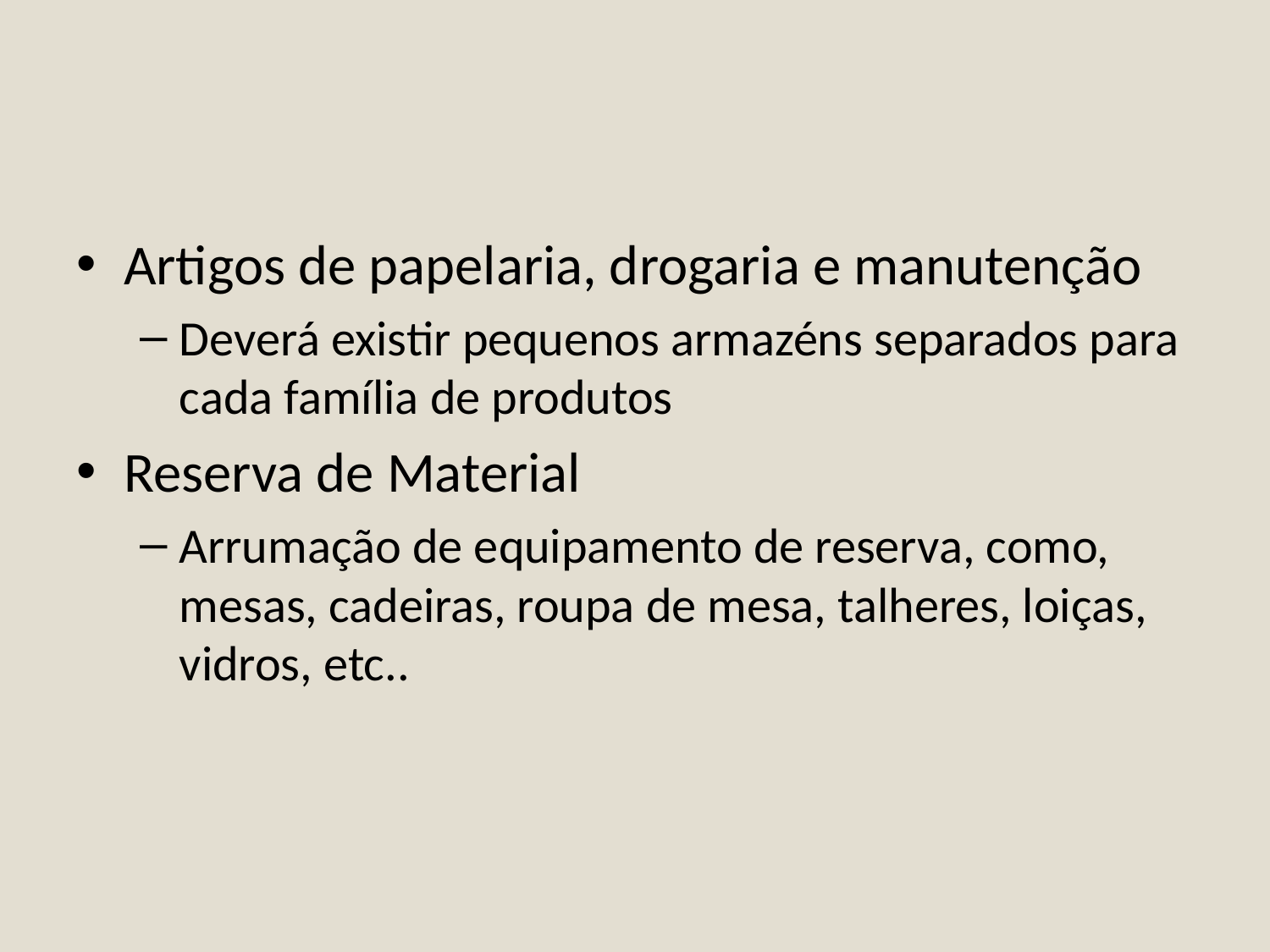

#
Artigos de papelaria, drogaria e manutenção
Deverá existir pequenos armazéns separados para cada família de produtos
Reserva de Material
Arrumação de equipamento de reserva, como, mesas, cadeiras, roupa de mesa, talheres, loiças, vidros, etc..